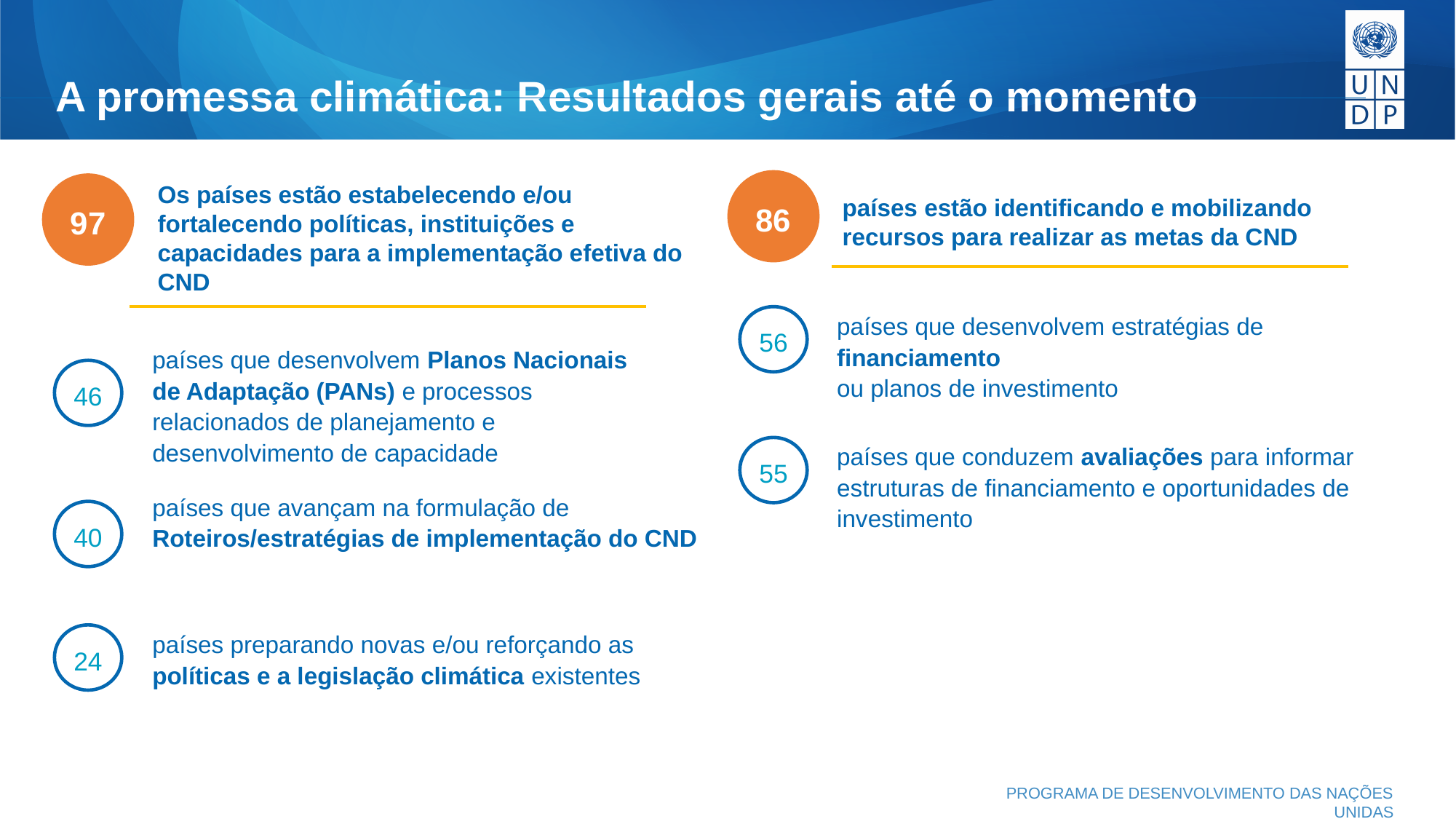

# A promessa climática: Resultados gerais até o momento
86
97
Os países estão estabelecendo e/ou fortalecendo políticas, instituições e capacidades para a implementação efetiva do CND
países estão identificando e mobilizando recursos para realizar as metas da CND
países que desenvolvem estratégias de financiamento
ou planos de investimento
56
países que desenvolvem Planos Nacionais de Adaptação (PANs) e processos relacionados de planejamento e desenvolvimento de capacidade
46
países que conduzem avaliações para informar estruturas de financiamento e oportunidades de investimento
55
países que avançam na formulação de
Roteiros/estratégias de implementação do CND
40
países preparando novas e/ou reforçando as políticas e a legislação climática existentes
24